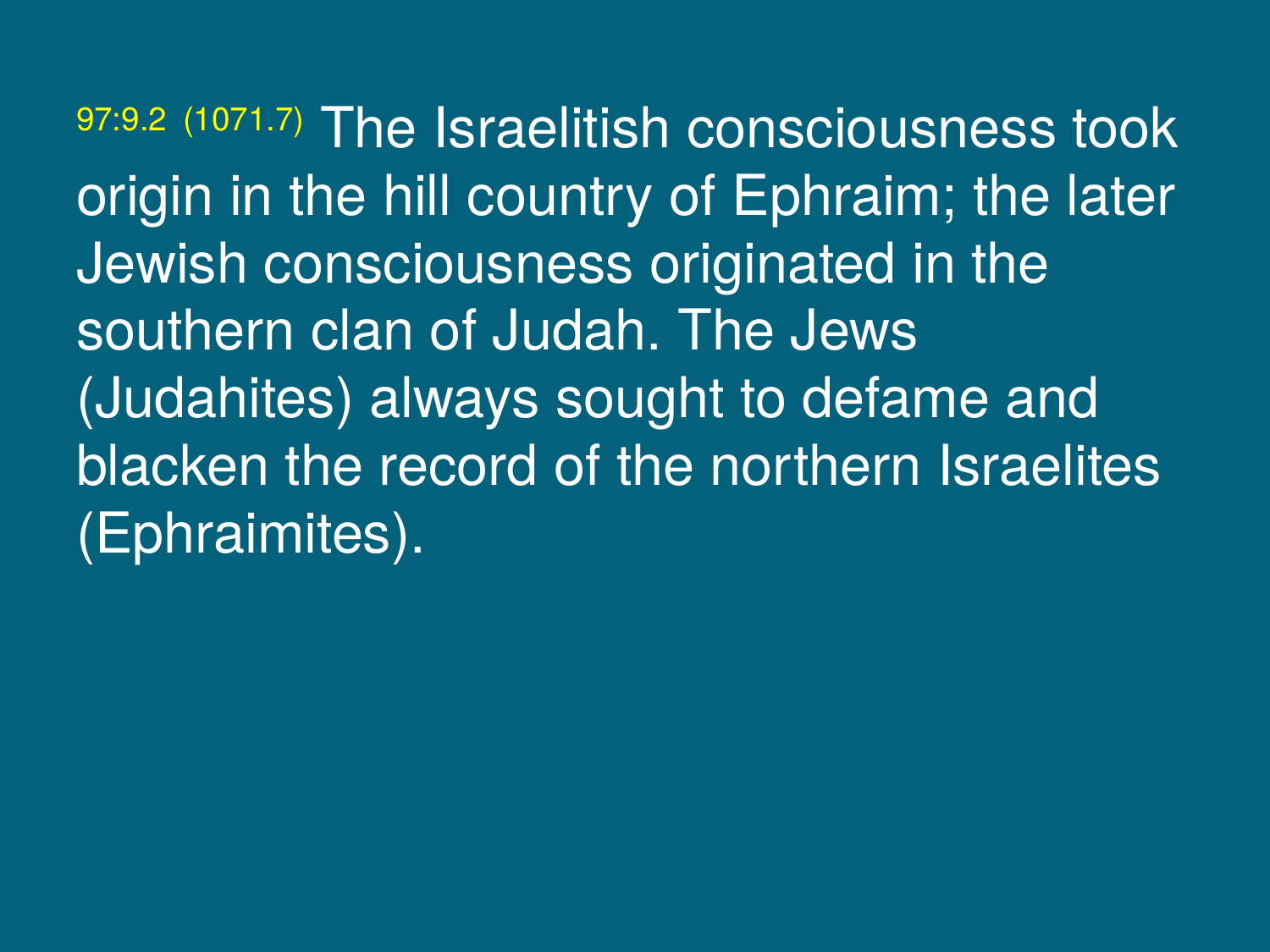

97:9.2 (1071.7) The Israelitish consciousness took origin in the hill country of Ephraim; the later Jewish consciousness originated in the southern clan of Judah. The Jews (Judahites) always sought to defame and blacken the record of the northern Israelites (Ephraimites).